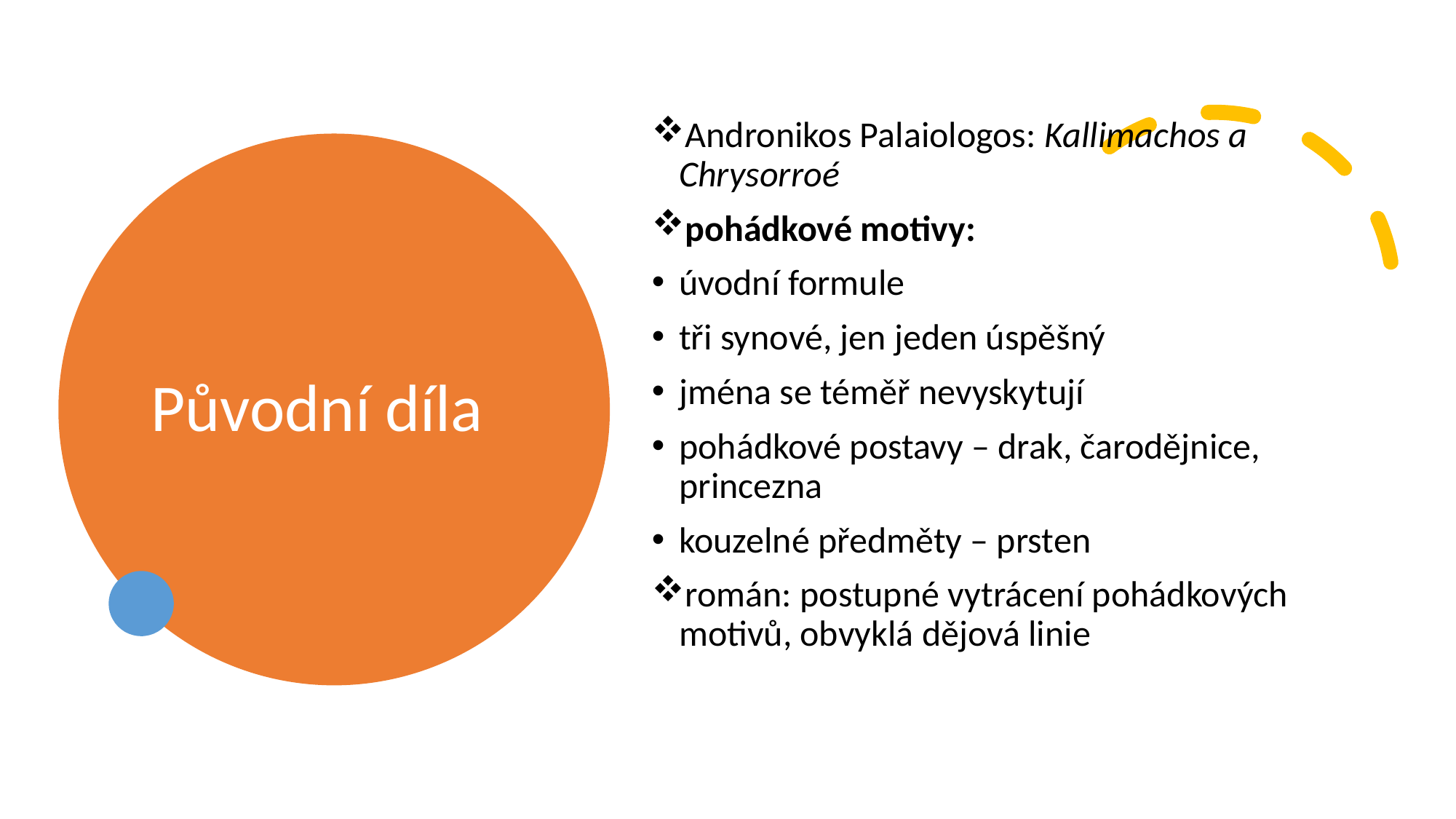

Andronikos Palaiologos: Kallimachos a Chrysorroé
pohádkové motivy:
úvodní formule
tři synové, jen jeden úspěšný
jména se téměř nevyskytují
pohádkové postavy – drak, čarodějnice, princezna
kouzelné předměty – prsten
román: postupné vytrácení pohádkových motivů, obvyklá dějová linie

# Původní díla